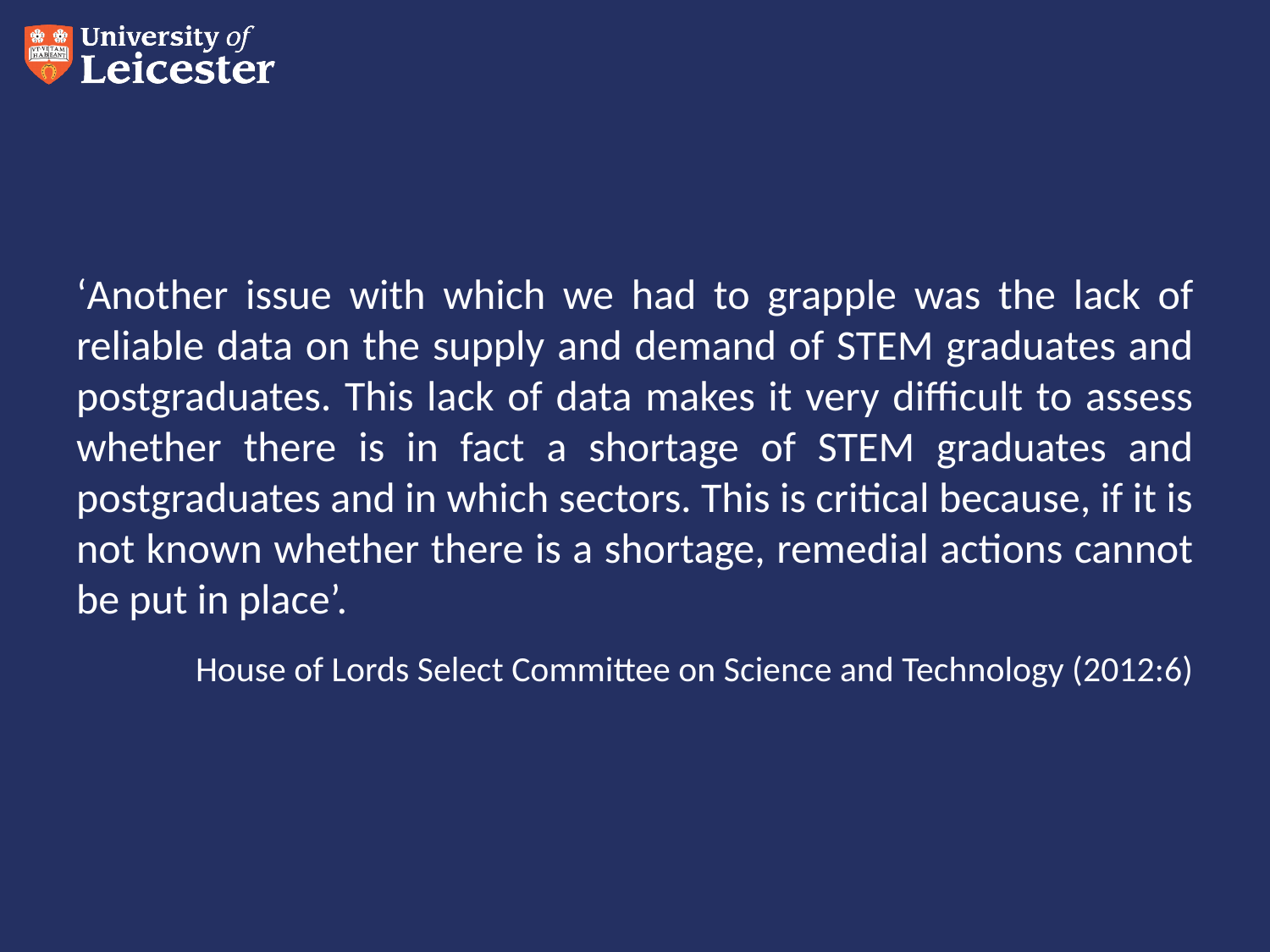

‘Another issue with which we had to grapple was the lack of reliable data on the supply and demand of STEM graduates and postgraduates. This lack of data makes it very difficult to assess whether there is in fact a shortage of STEM graduates and postgraduates and in which sectors. This is critical because, if it is not known whether there is a shortage, remedial actions cannot be put in place’.
House of Lords Select Committee on Science and Technology (2012:6)